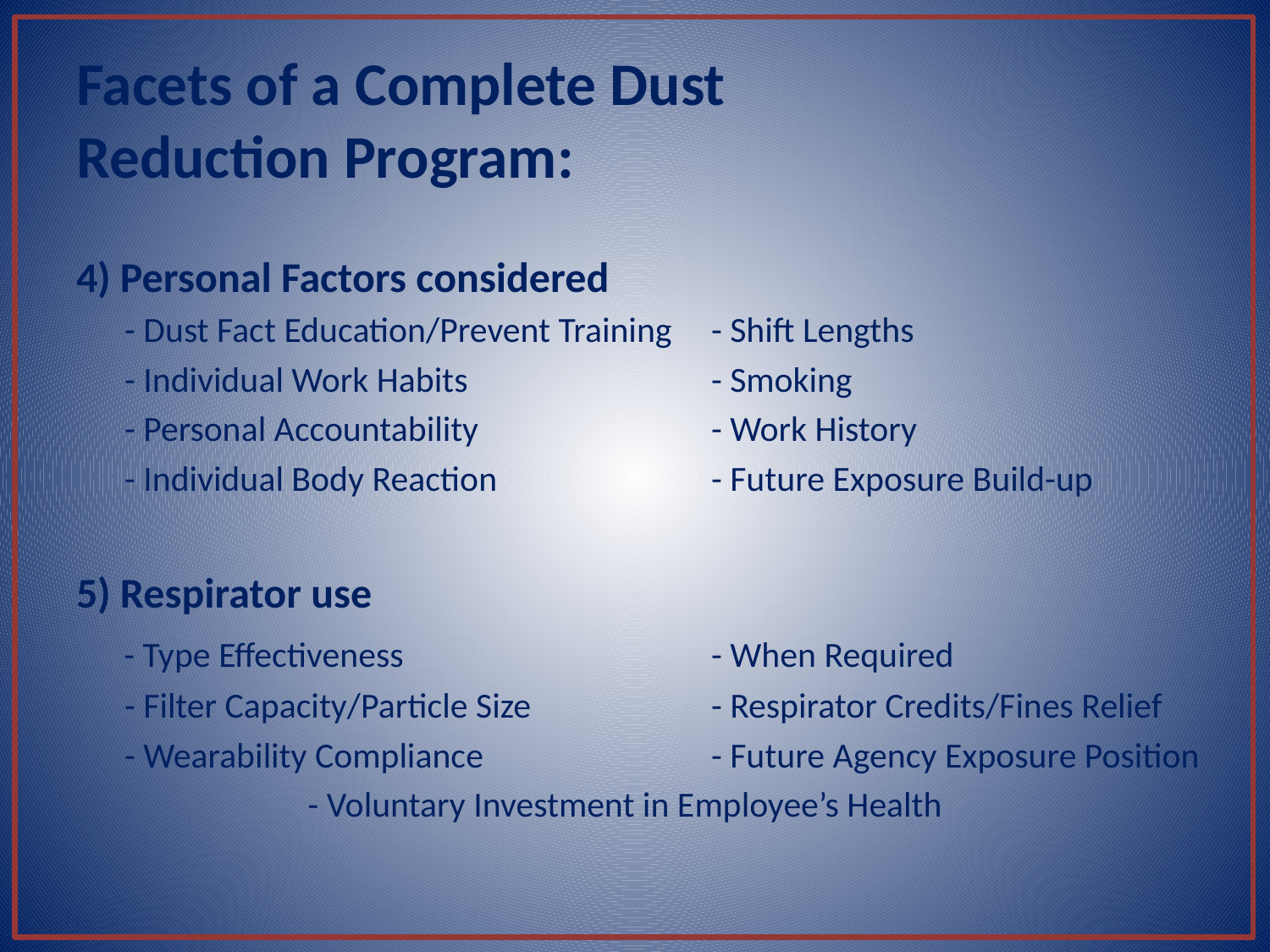

# Facets of a Complete Dust Reduction Program:
4) Personal Factors considered
      - Dust Fact Education/Prevent Training  	- Shift Lengths
      - Individual Work Habits		- Smoking
      - Personal Accountability		- Work History
      - Individual Body Reaction		- Future Exposure Build-up

5) Respirator use
     - Type Effectiveness			- When Required
      - Filter Capacity/Particle Size		- Respirator Credits/Fines Relief
      - Wearability Compliance		- Future Agency Exposure Position
	             - Voluntary Investment in Employee’s Health